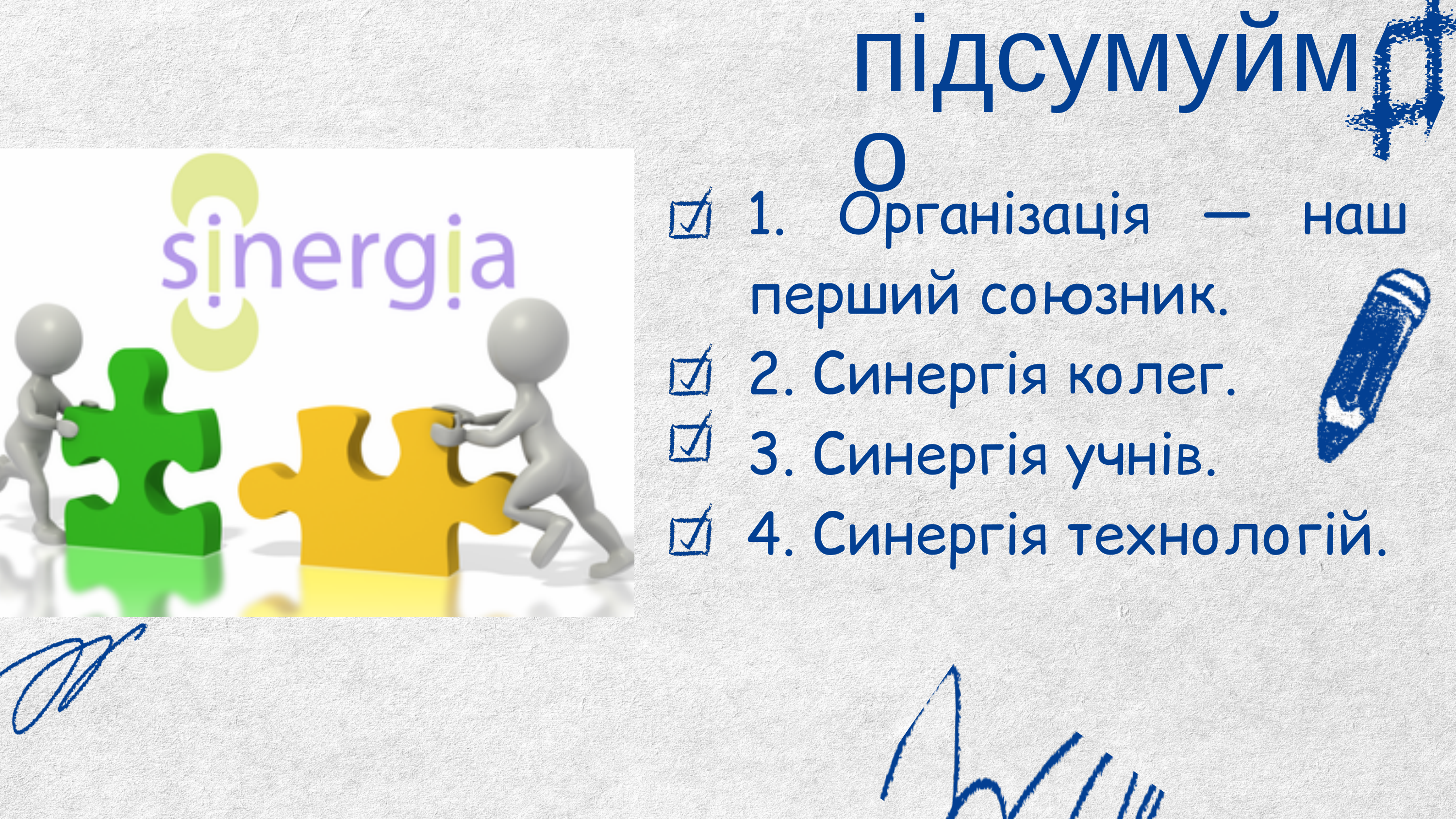

підсумуймо

1. Організація — наш перший союзник.
2. Синергія колег.
3. Синергія учнів.
4. Синергія технологій.